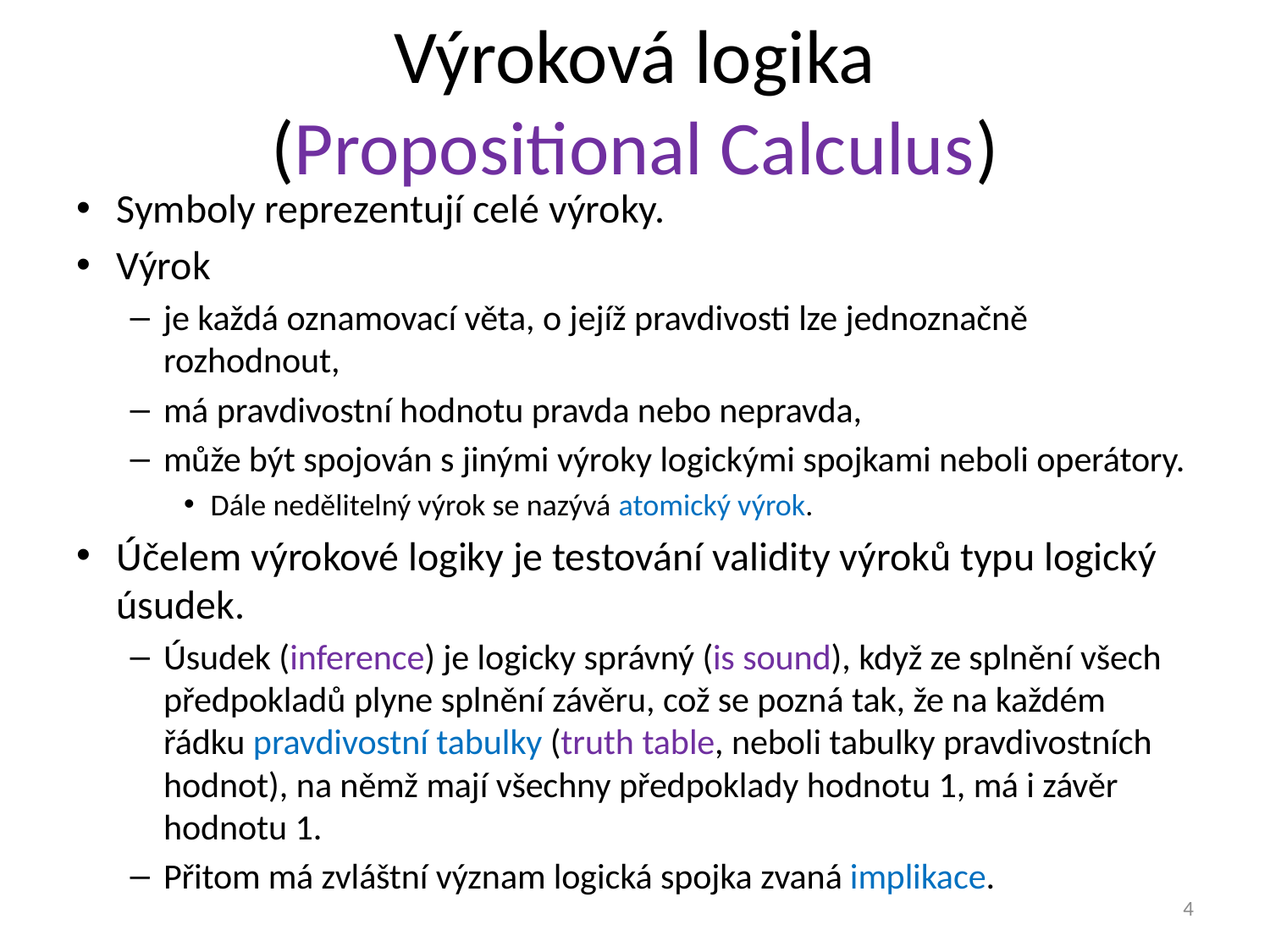

# Výroková logika (Propositional Calculus)
Symboly reprezentují celé výroky.
Výrok
je každá oznamovací věta, o jejíž pravdivosti lze jednoznačně rozhodnout,
má pravdivostní hodnotu pravda nebo nepravda,
může být spojován s jinými výroky logickými spojkami neboli operátory.
Dále nedělitelný výrok se nazývá atomický výrok.
Účelem výrokové logiky je testování validity výroků typu logický úsudek.
Úsudek (inference) je logicky správný (is sound), když ze splnění všech předpokladů plyne splnění závěru, což se pozná tak, že na každém řádku pravdivostní tabulky (truth table, neboli tabulky pravdivostních hodnot), na němž mají všechny předpoklady hodnotu 1, má i závěr hodnotu 1.
Přitom má zvláštní význam logická spojka zvaná implikace.
4